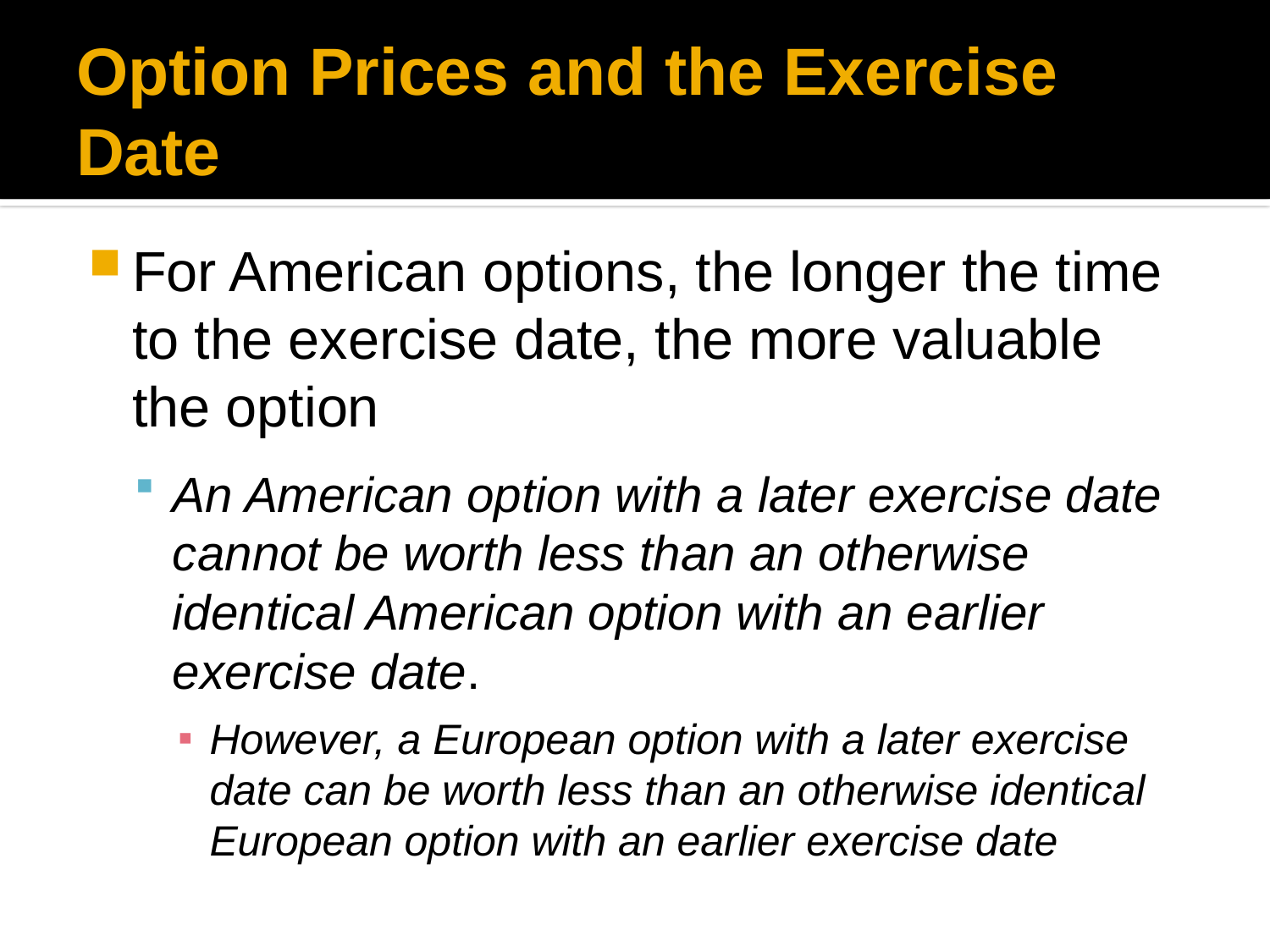

# Option Prices and the Exercise Date
For American options, the longer the time to the exercise date, the more valuable the option
An American option with a later exercise date cannot be worth less than an otherwise identical American option with an earlier exercise date.
However, a European option with a later exercise date can be worth less than an otherwise identical European option with an earlier exercise date